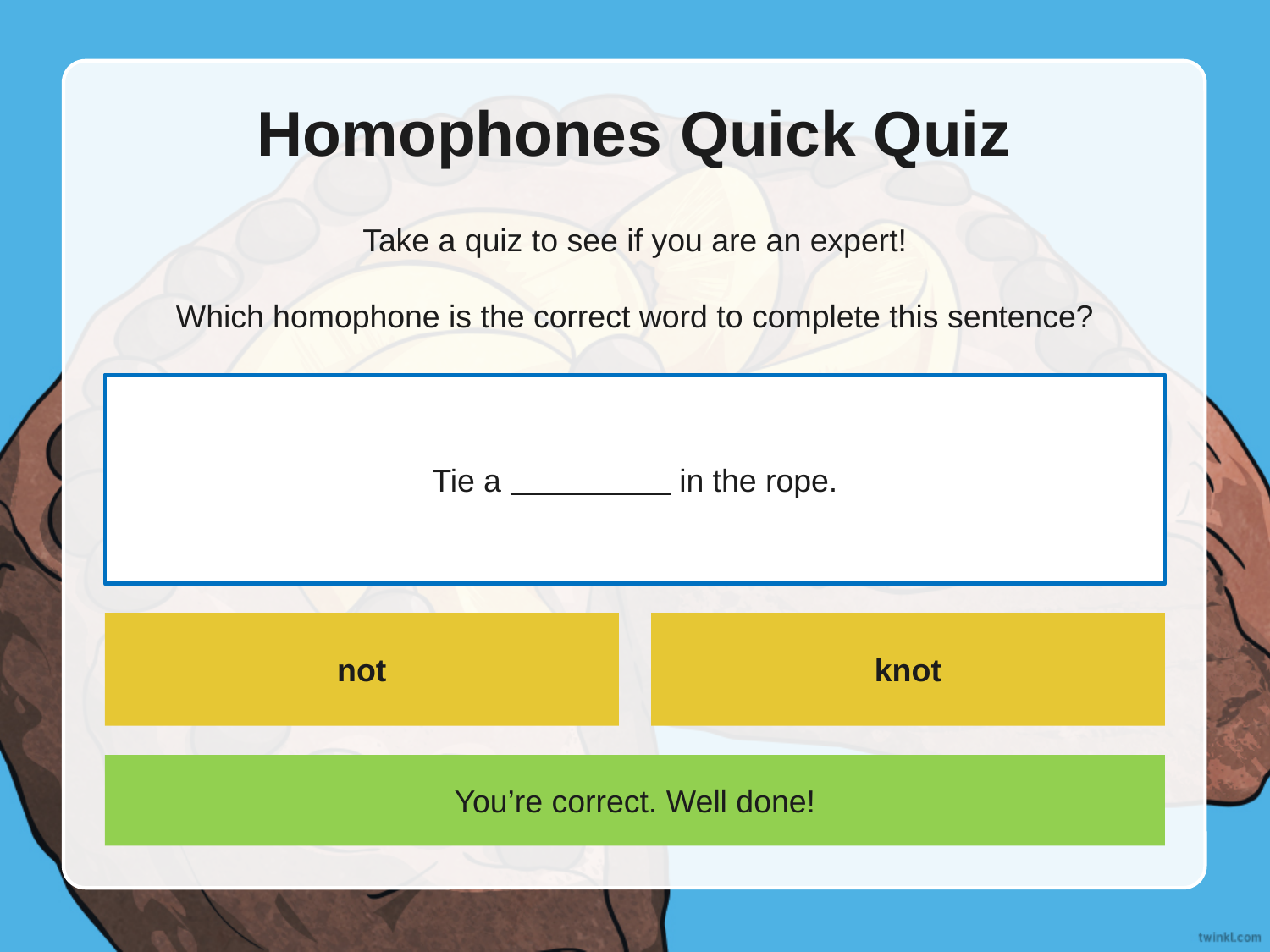

# Homophones Quick Quiz
Take a quiz to see if you are an expert!

Which homophone is the correct word to complete this sentence?
Tie a                    in the rope.
not
knot
You’re correct. Well done!